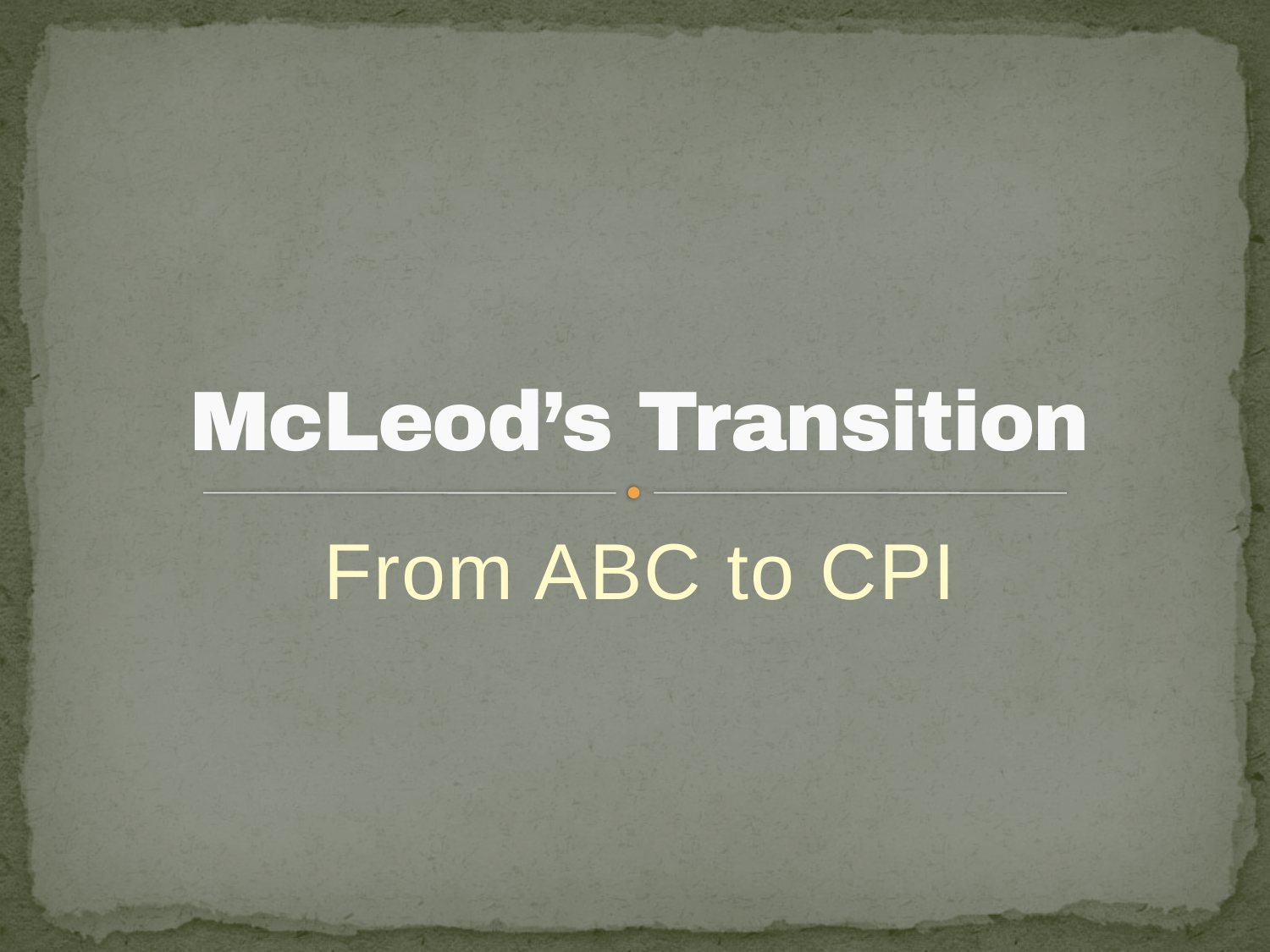

# McLeod’s Transition
From ABC to CPI